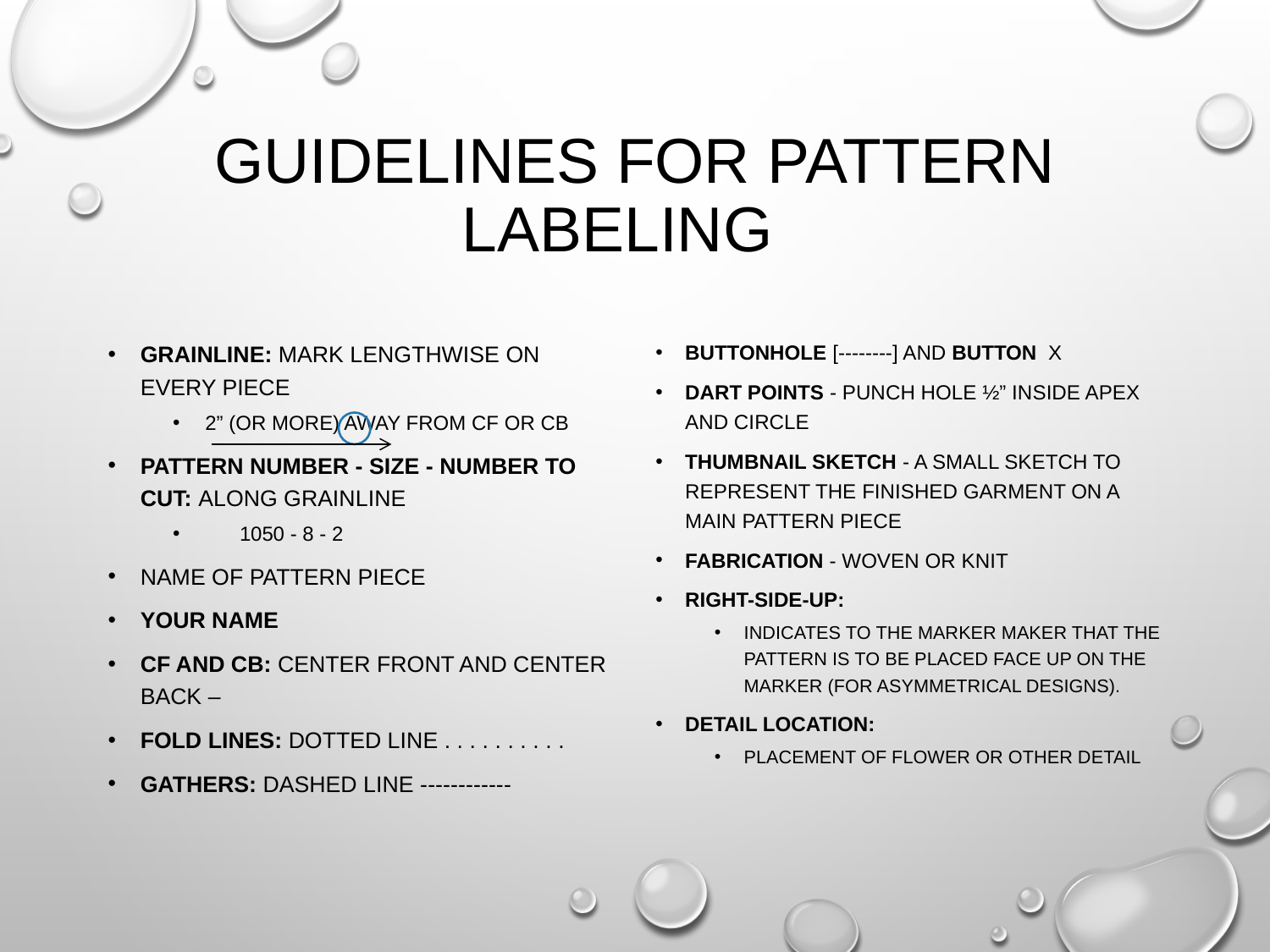

# Guidelines for Pattern Labeling
Grainline: Mark lengthwise on every piece
2” (or more) away from CF or CB
Pattern number - size - number to cut: along grainline
      1050 - 8 - 2
Name of pattern piece
Your name
CF and CB: center front and center back –
Fold lines: dotted line . . . . . . . . . .
Gathers: dashed line ------------

Buttonhole [--------] and button  x
Dart points - punch hole ½” inside apex and circle
Thumbnail sketch - a small sketch to represent the finished garment on a main pattern piece
Fabrication - woven or knit
Right-side-up:
Indicates to the marker maker that the pattern is to be placed face up on the marker (for asymmetrical designs).
Detail location:
placement of flower or other detail